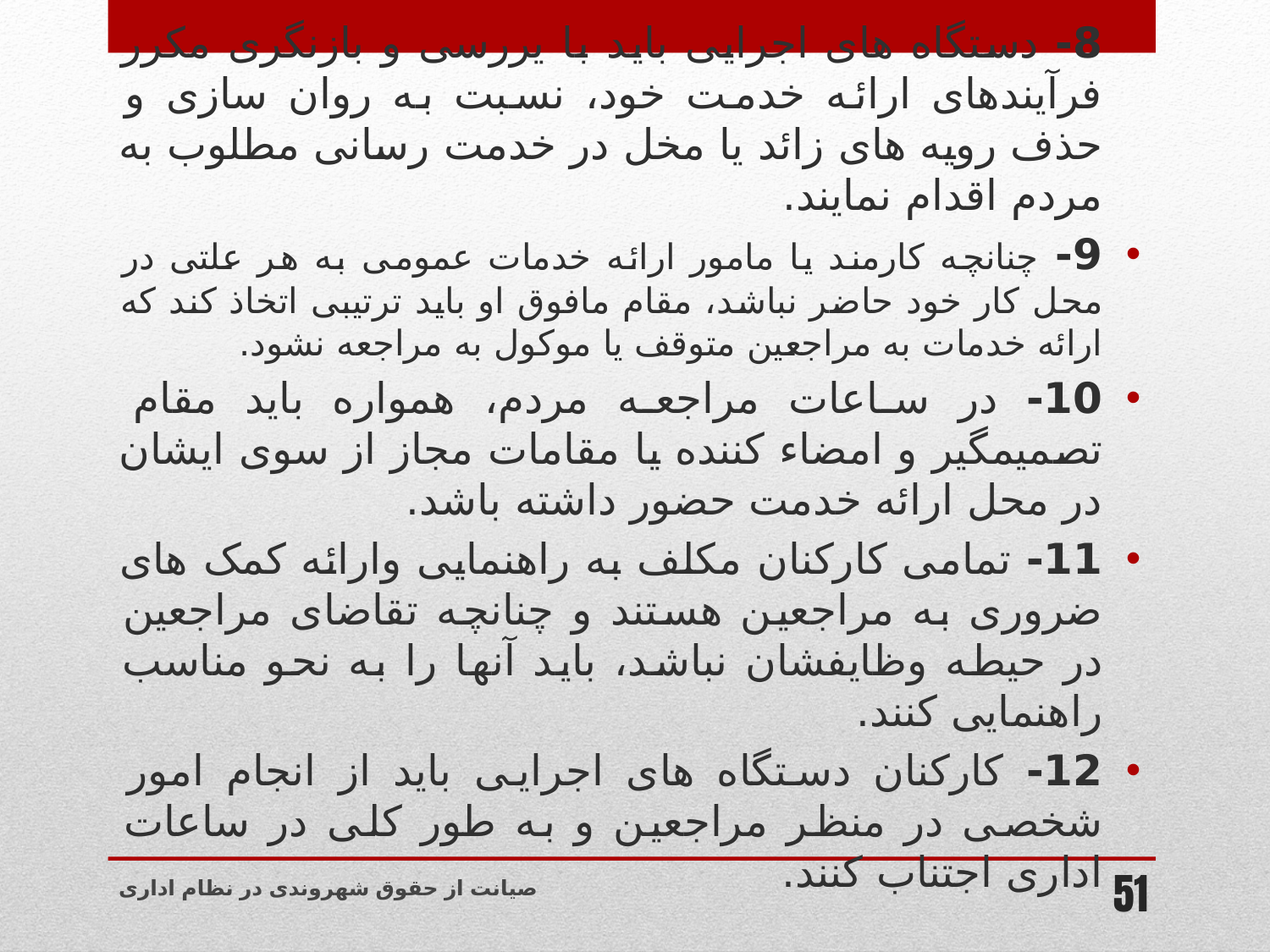

8- دستگاه های اجرایی باید با یررسی و بازنگری مکرر فرآیندهای ارائه خدمت خود، نسبت به روان سازی و حذف رویه های زائد یا مخل در خدمت رسانی مطلوب به مردم اقدام نمایند.
9- چنانچه کارمند یا مامور ارائه خدمات عمومی به هر علتی در محل کار خود حاضر نباشد، مقام مافوق او باید ترتیبی اتخاذ کند که ارائه خدمات به مراجعین متوقف یا موکول به مراجعه نشود.
10- در ساعات مراجعه مردم، همواره باید مقام تصمیمگیر و امضاء کننده یا مقامات مجاز از سوی ایشان در محل ارائه خدمت حضور داشته باشد.
11- تمامی کارکنان مکلف به راهنمایی وارائه کمک های ضروری به مراجعین هستند و چنانچه تقاضای مراجعین در حیطه وظایفشان نباشد، باید آنها را به نحو مناسب راهنمایی کنند.
12- کارکنان دستگاه های اجرایی باید از انجام امور شخصی در منظر مراجعین و به طور کلی در ساعات اداری اجتناب کنند.
صیانت از حقوق شهروندی در نظام اداری
51